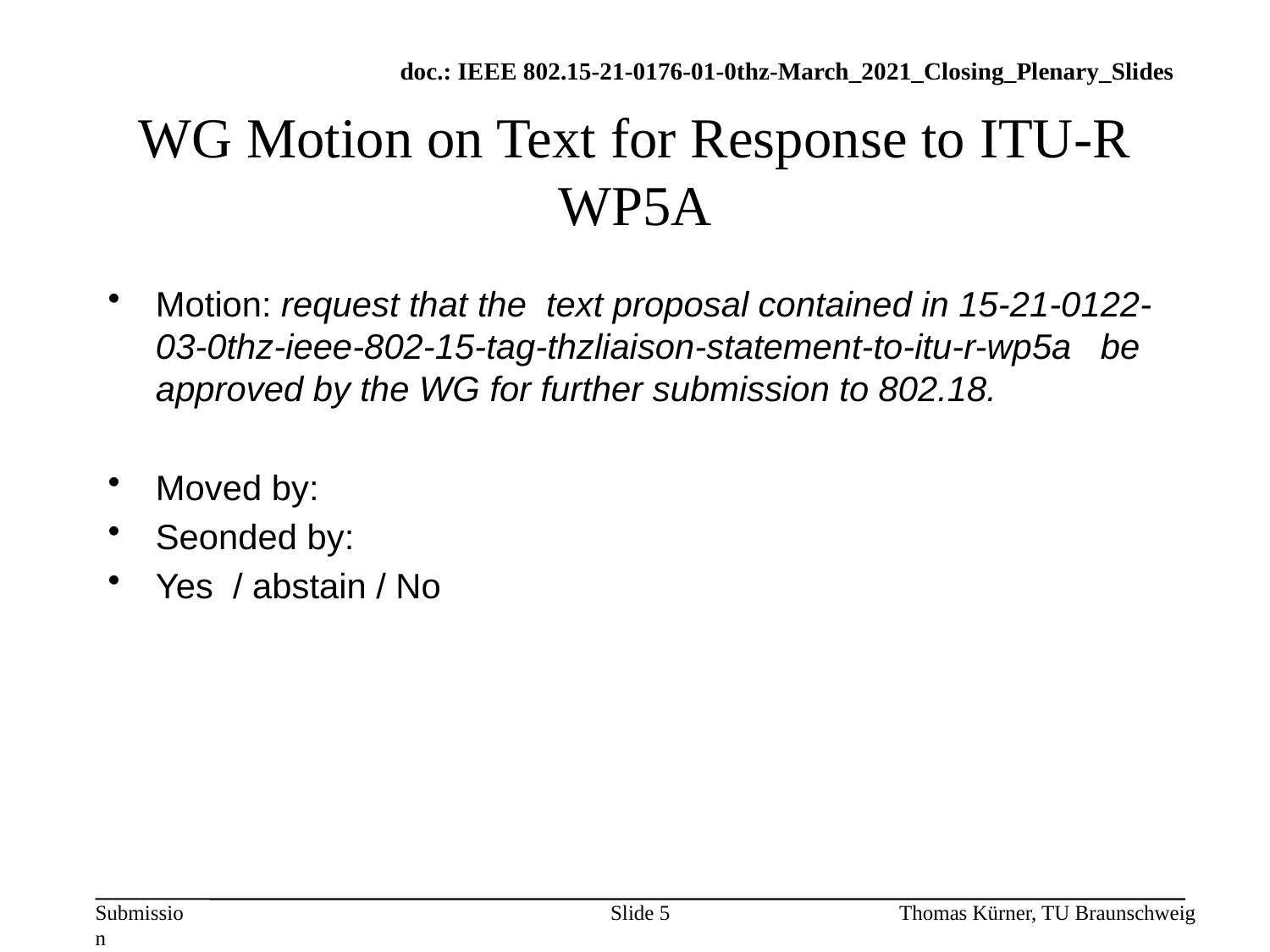

# WG Motion on Text for Response to ITU-R WP5A
Motion: request that the  text proposal contained in 15-21-0122-03-0thz-ieee-802-15-tag-thzliaison-statement-to-itu-r-wp5a   be approved by the WG for further submission to 802.18.

Moved by:
Seonded by:
Yes  / abstain / No

Slide 5
Thomas Kürner, TU Braunschweig